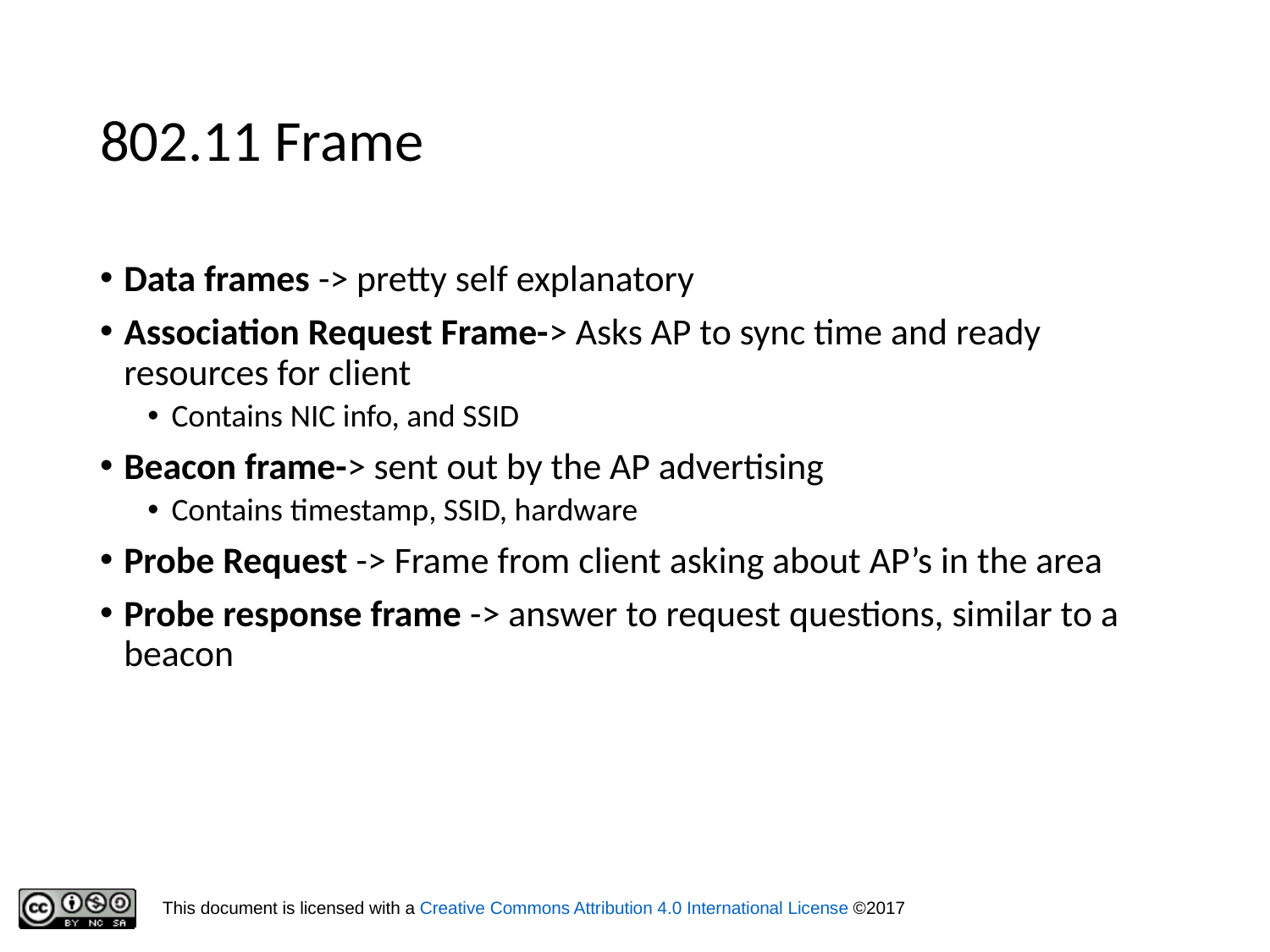

# 802.11 Frame
Data frames -> pretty self explanatory
Association Request Frame-> Asks AP to sync time and ready resources for client
Contains NIC info, and SSID
Beacon frame-> sent out by the AP advertising
Contains timestamp, SSID, hardware
Probe Request -> Frame from client asking about AP’s in the area
Probe response frame -> answer to request questions, similar to a beacon